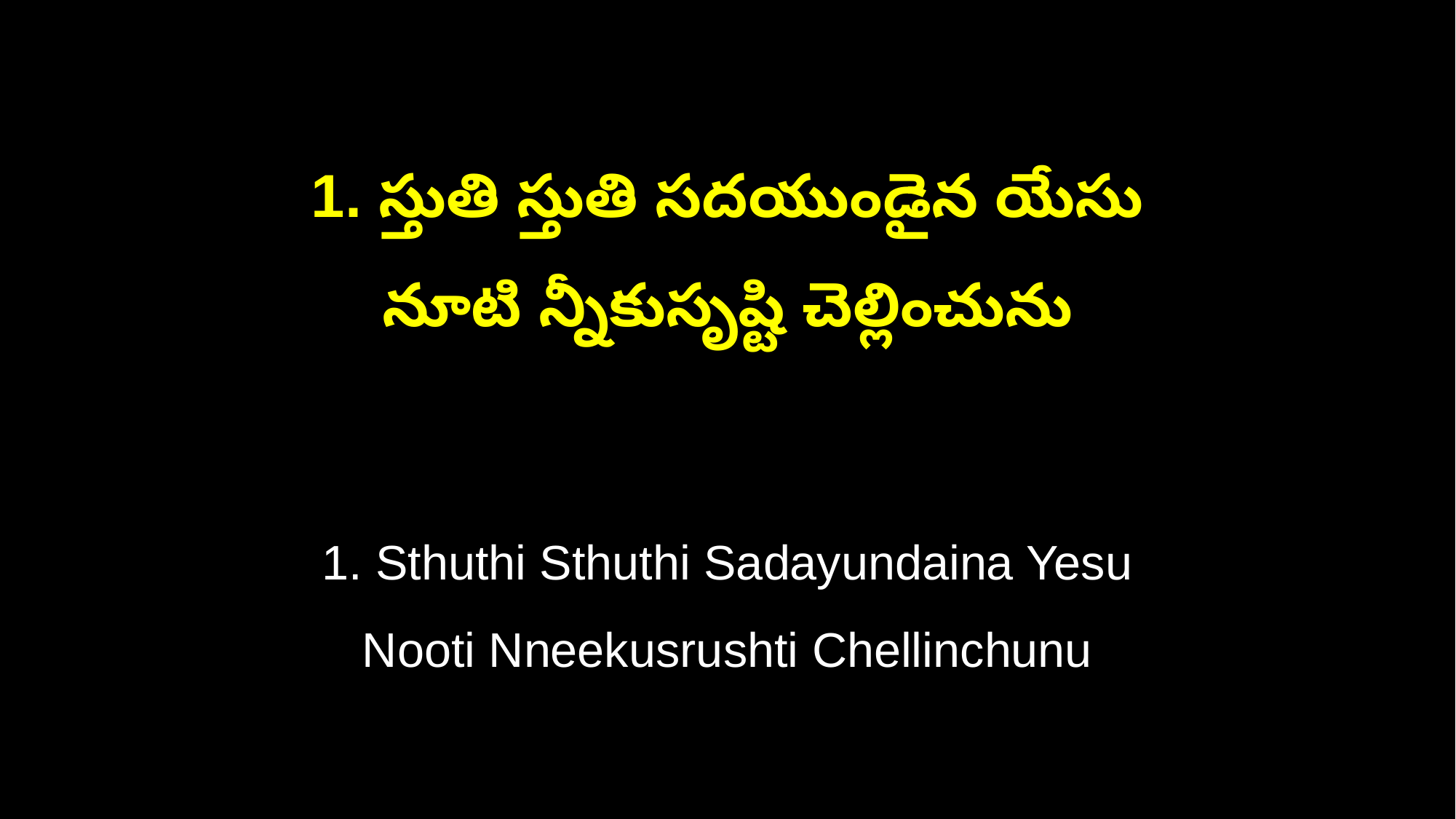

1. స్తుతి స్తుతి సదయుండైన యేసు
నూటి న్నీకుసృష్టి చెల్లించును
1. Sthuthi Sthuthi Sadayundaina Yesu
Nooti Nneekusrushti Chellinchunu